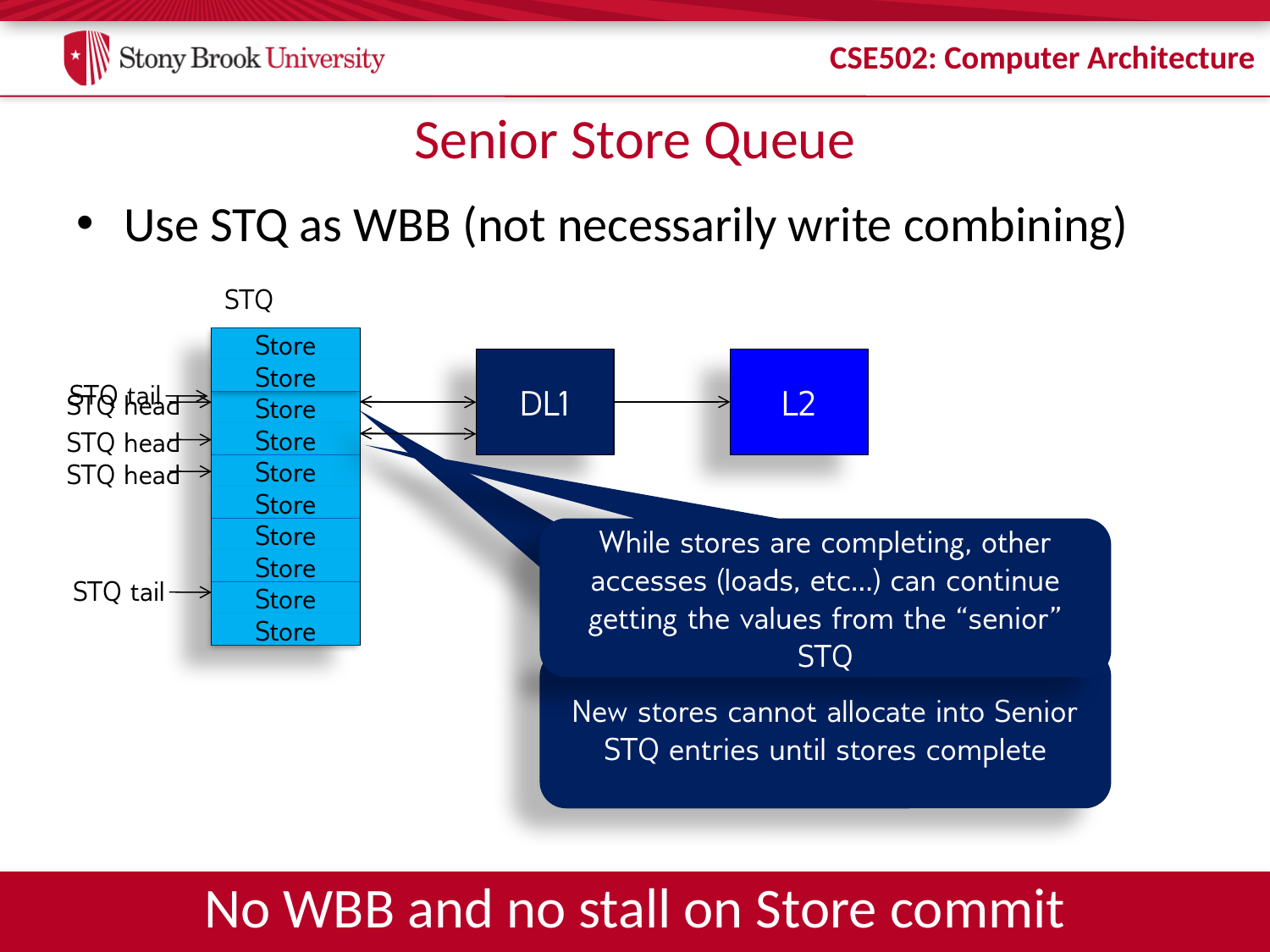

# Senior Store Queue
Use STQ as WBB (not necessarily write combining)
STQ

Store
DL1
L2
Store
STQ tail
STQ head
Store
STQ head
Store
STQ head
Store
Store
Store
While stores are completing, other accesses (loads, etc…) can continue getting the values from the “senior” STQ
Store
STQ tail
Store
Store
New stores cannot allocate into Senior STQ entries until stores complete
No WBB and no stall on Store commit